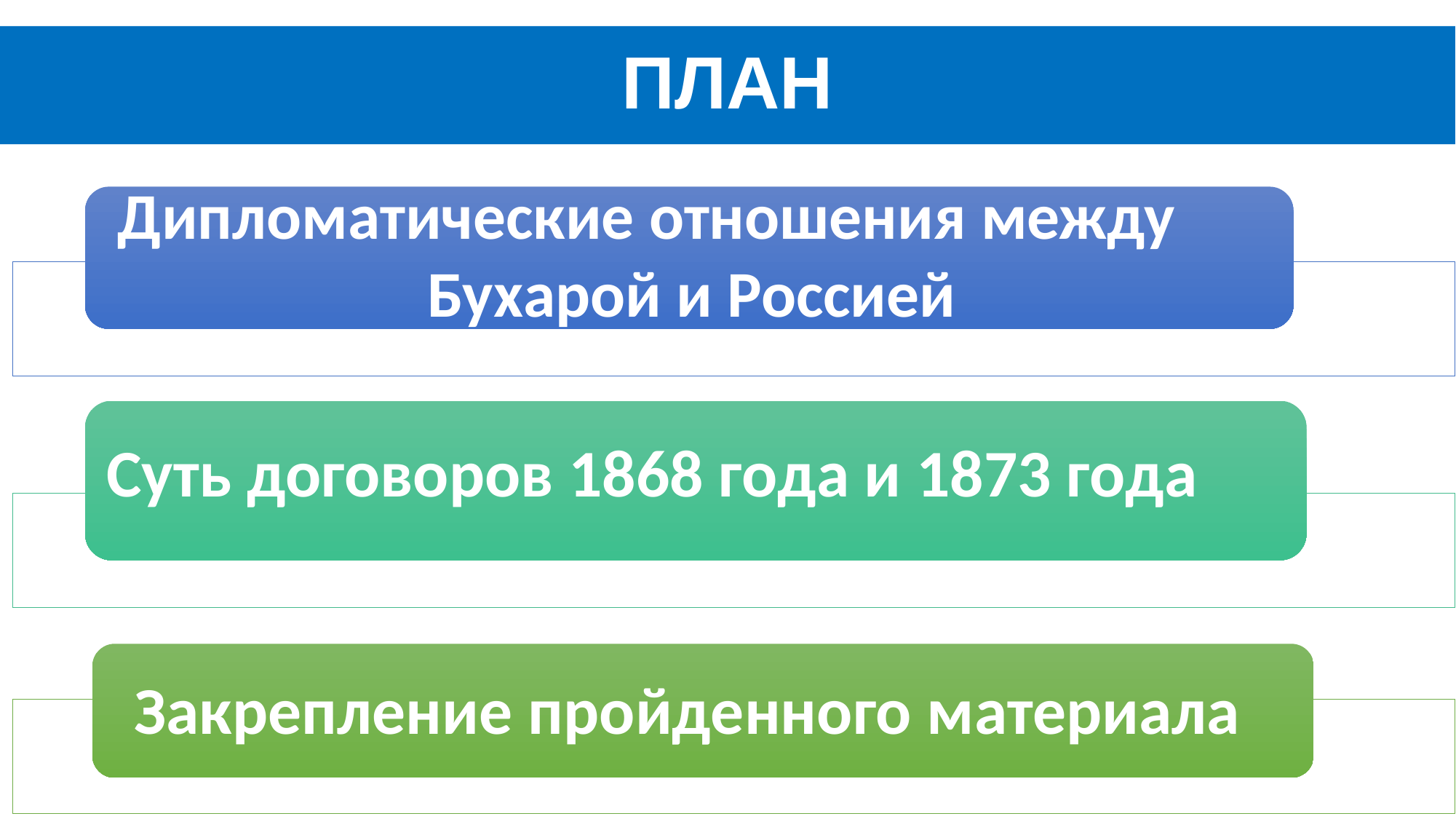

# ПЛАН
 Дипломатические отношения между
                      Бухарой и Россией

Суть договоров 1868 года и 1873 года
Закрепление пройденного материала